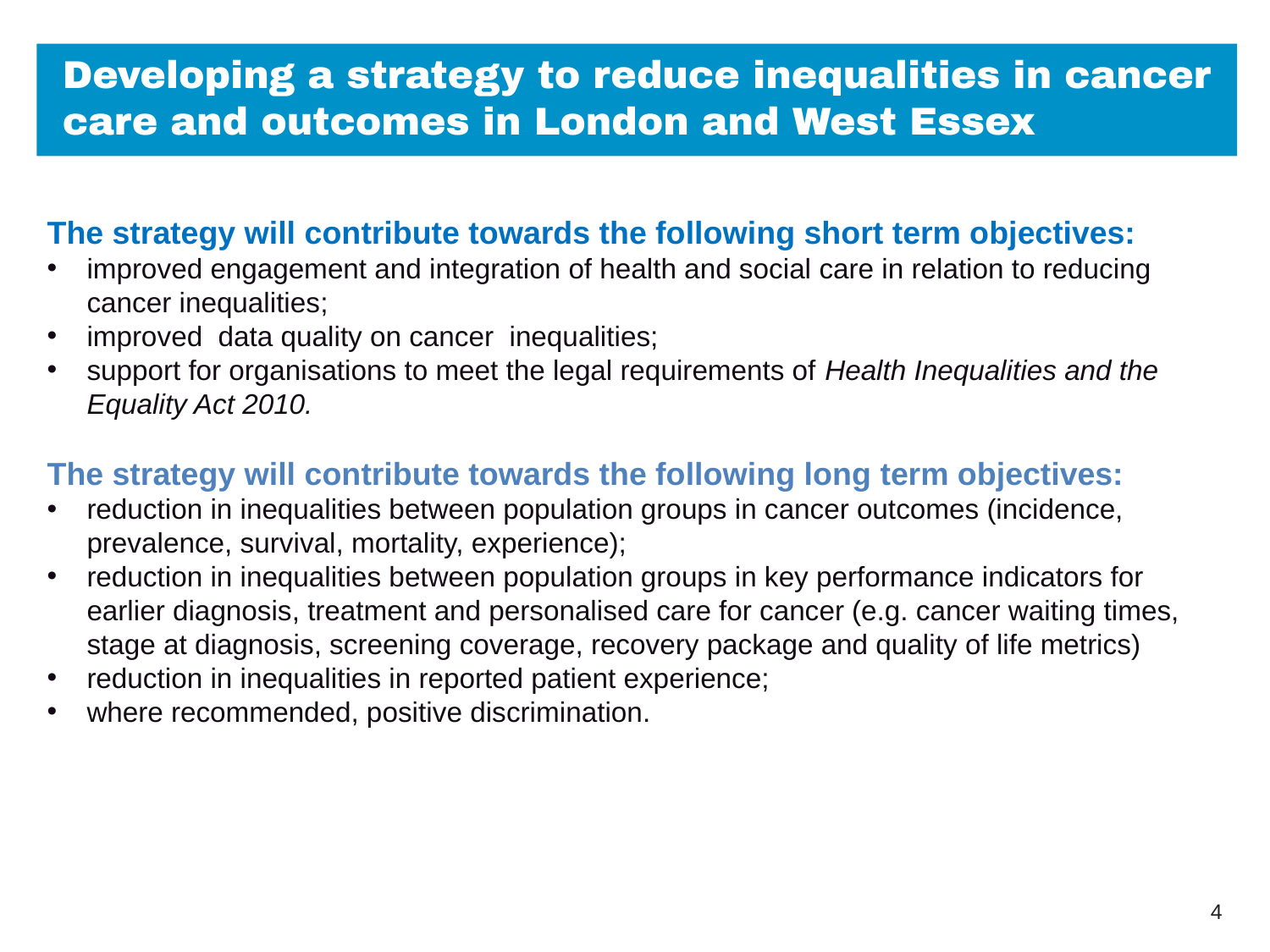

Developing a strategy to reduce inequalities in cancer care and outcomes in London and West Essex

The strategy will contribute towards the following short term objectives:
improved engagement and integration of health and social care in relation to reducing cancer inequalities;
improved  data quality on cancer  inequalities;
support for organisations to meet the legal requirements of Health Inequalities and the Equality Act 2010.

The strategy will contribute towards the following long term objectives:
reduction in inequalities between population groups in cancer outcomes (incidence, prevalence, survival, mortality, experience);
reduction in inequalities between population groups in key performance indicators for earlier diagnosis, treatment and personalised care for cancer (e.g. cancer waiting times, stage at diagnosis, screening coverage, recovery package and quality of life metrics)
reduction in inequalities in reported patient experience;
where recommended, positive discrimination.

4